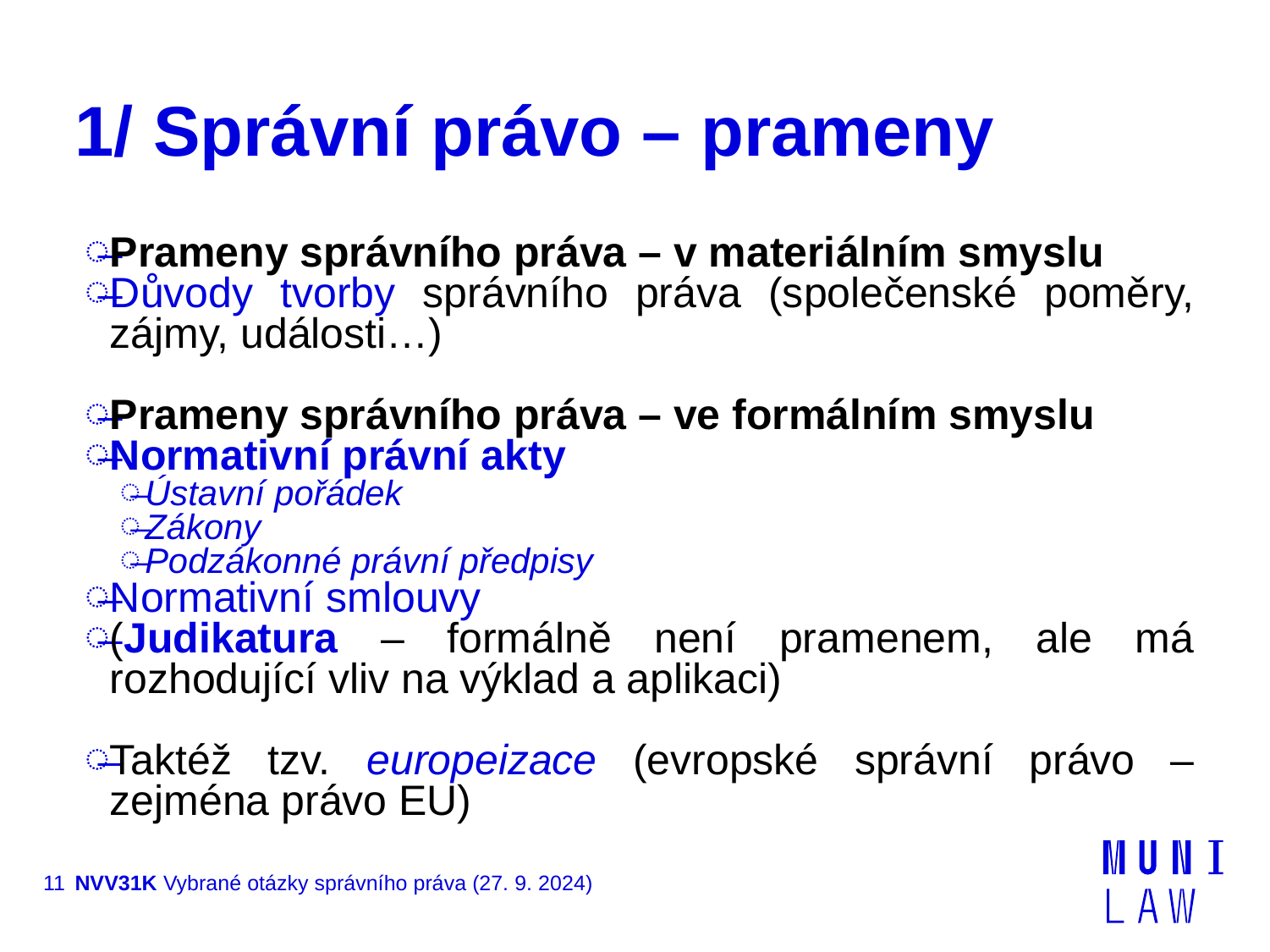

# 1/ Správní právo – prameny
Prameny správního práva – v materiálním smyslu
Důvody tvorby správního práva (společenské poměry, zájmy, události…)

Prameny správního práva – ve formálním smyslu
Normativní právní akty
Ústavní pořádek
Zákony
Podzákonné právní předpisy
Normativní smlouvy
(Judikatura – formálně není pramenem, ale má rozhodující vliv na výklad a aplikaci)

Taktéž tzv. europeizace (evropské správní právo – zejména právo EU)

11
NVV31K Vybrané otázky správního práva (27. 9. 2024)